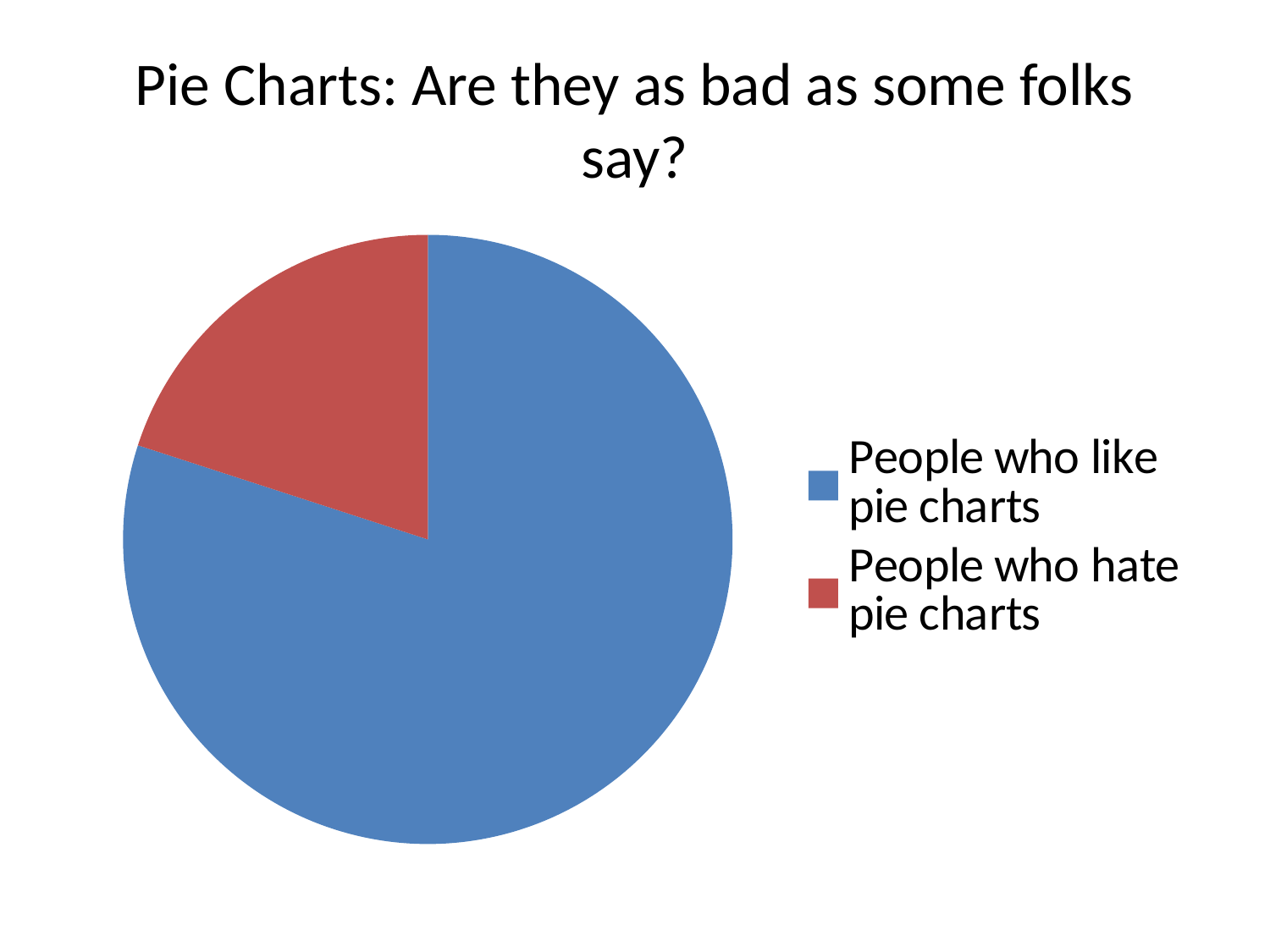

# Pie Charts: Are they as bad as some folks say?

### Chart

| Category |  |
|---|---|
| People who like pie charts | 80.0 |
| People who hate pie charts | 20.0 |